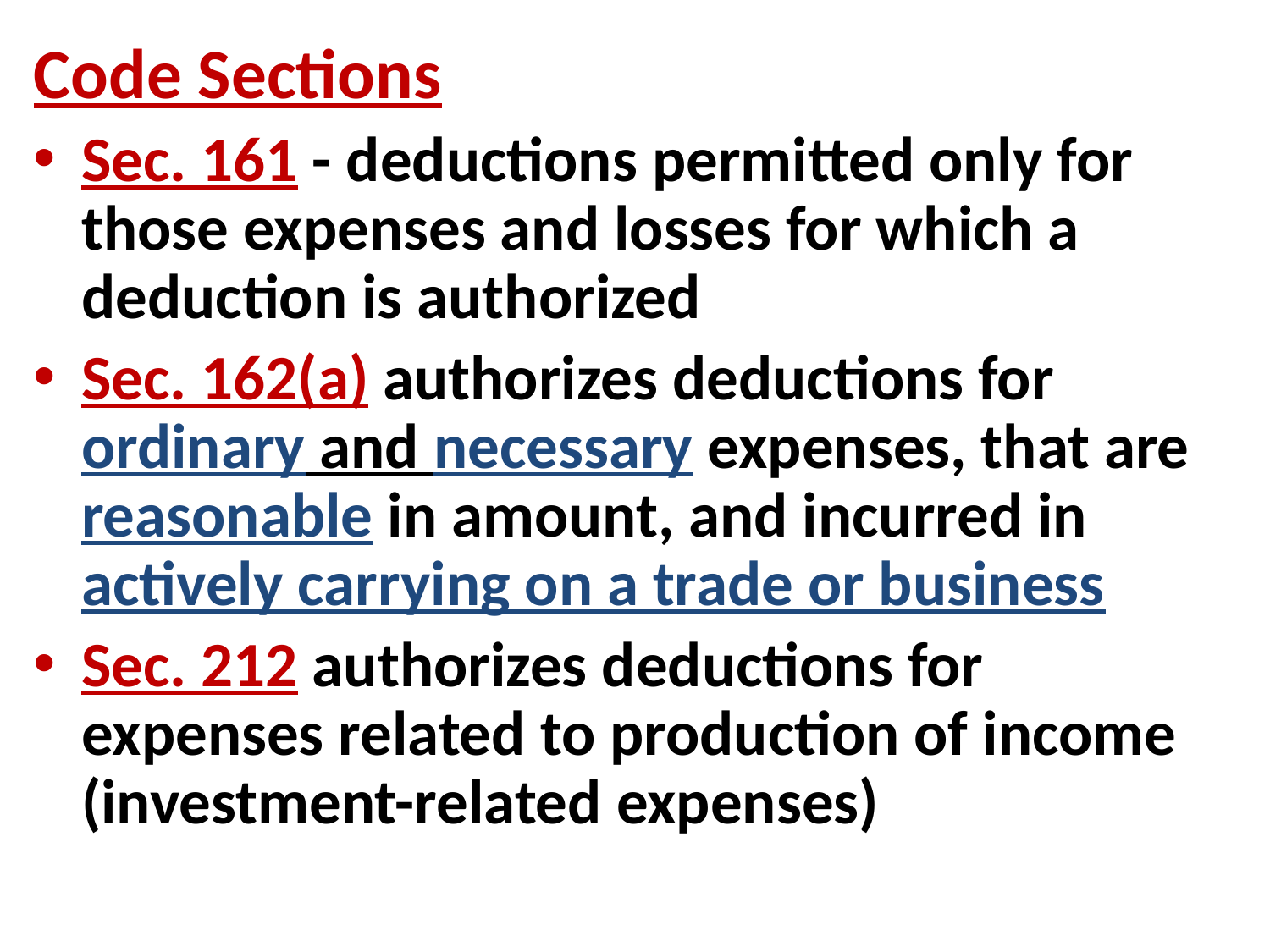

Code Sections
Sec. 161 - deductions permitted only for those expenses and losses for which a deduction is authorized
Sec. 162(a) authorizes deductions for ordinary and necessary expenses, that are reasonable in amount, and incurred in actively carrying on a trade or business
Sec. 212 authorizes deductions for
expenses related to production of income (investment-related expenses)